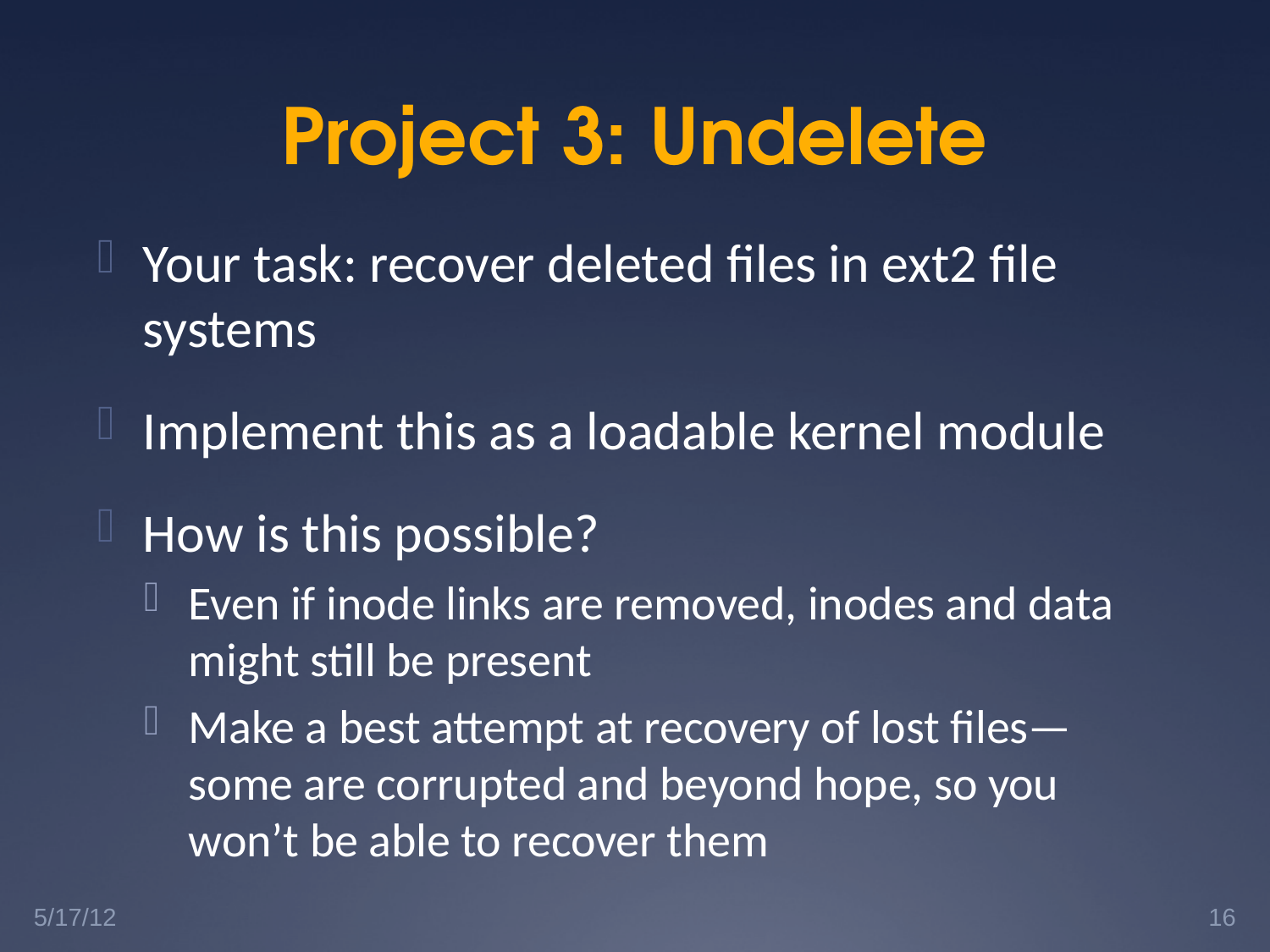

# Project 3: Undelete
Your task: recover deleted files in ext2 file systems
Implement this as a loadable kernel module
How is this possible?
Even if inode links are removed, inodes and data might still be present
Make a best attempt at recovery of lost files—some are corrupted and beyond hope, so you won’t be able to recover them
5/17/12
16